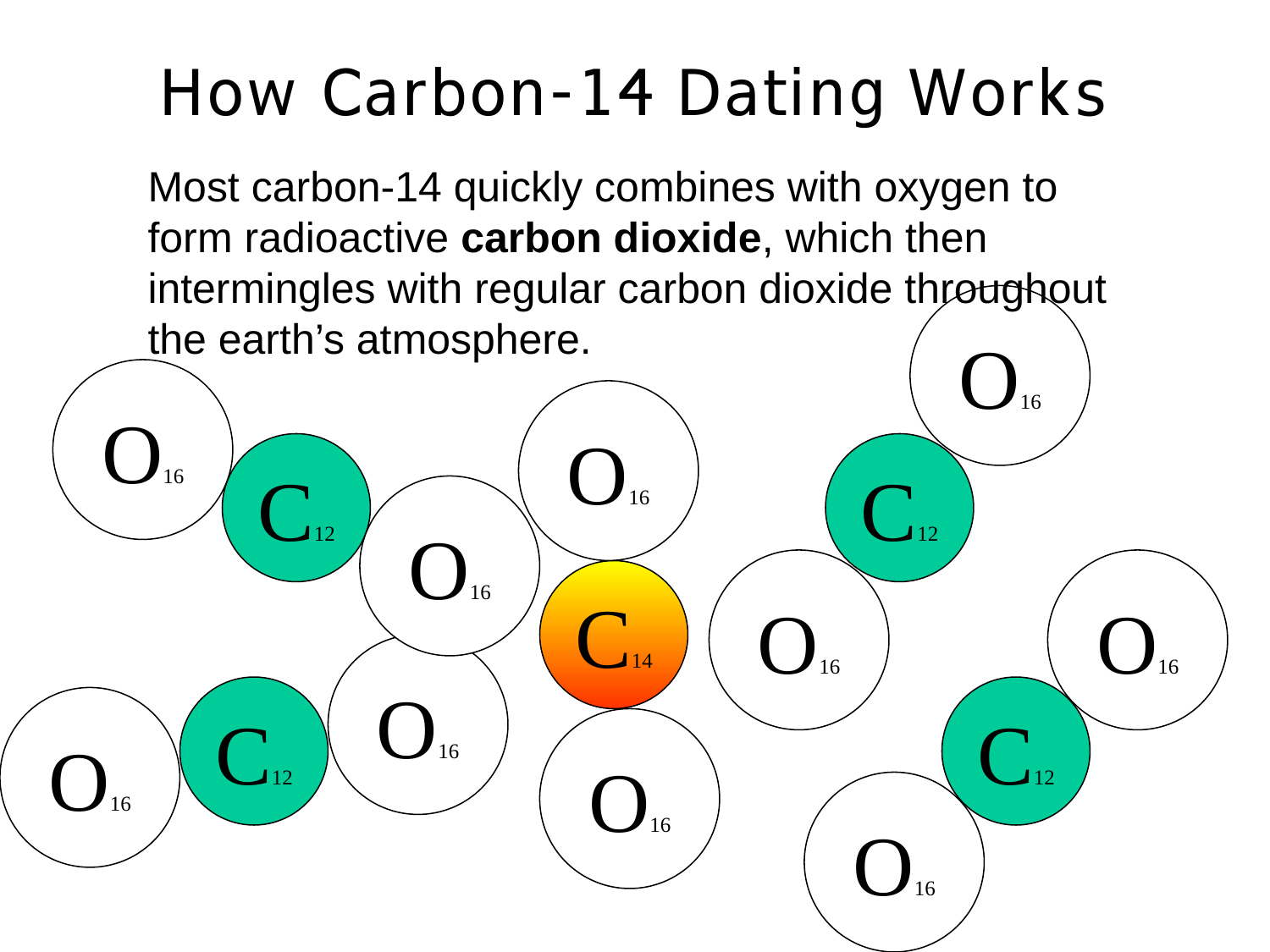

# How Carbon-14 Dating Works
Most carbon-14 quickly combines with oxygen to form radioactive carbon dioxide, which then intermingles with regular carbon dioxide throughout the earth’s atmosphere.
O16
C12
O16
O16
C12
O16
O16
O16
C12
O16
C14
O16
C12
O16
O16